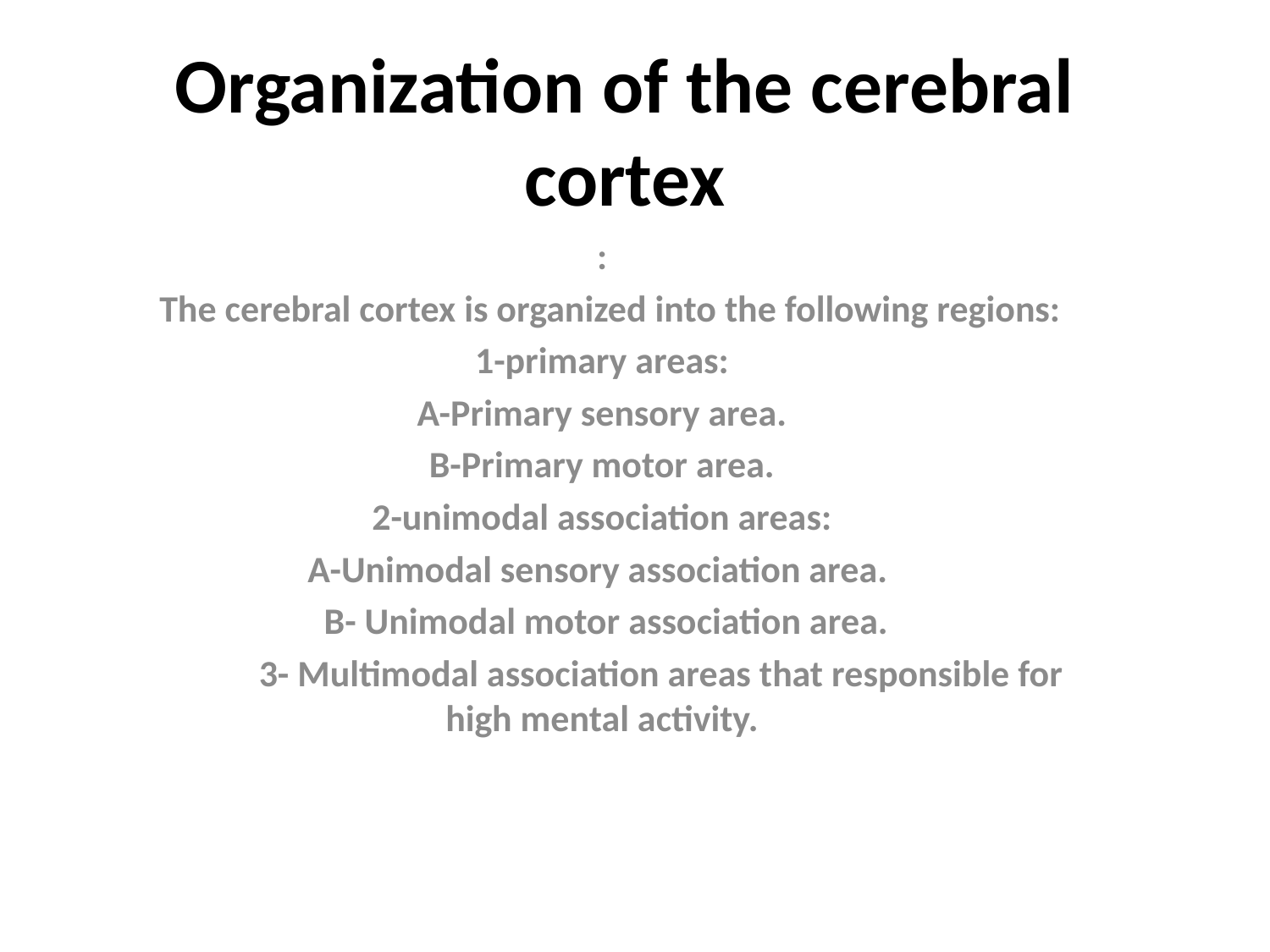

# Organization of the cerebral cortex
:
  The cerebral cortex is organized into the following regions:
1-primary areas:
A-Primary sensory area.
B-Primary motor area.
2-unimodal association areas:
A-Unimodal sensory association area.
  B- Unimodal motor association area.
              3- Multimodal association areas that responsible for high mental activity.